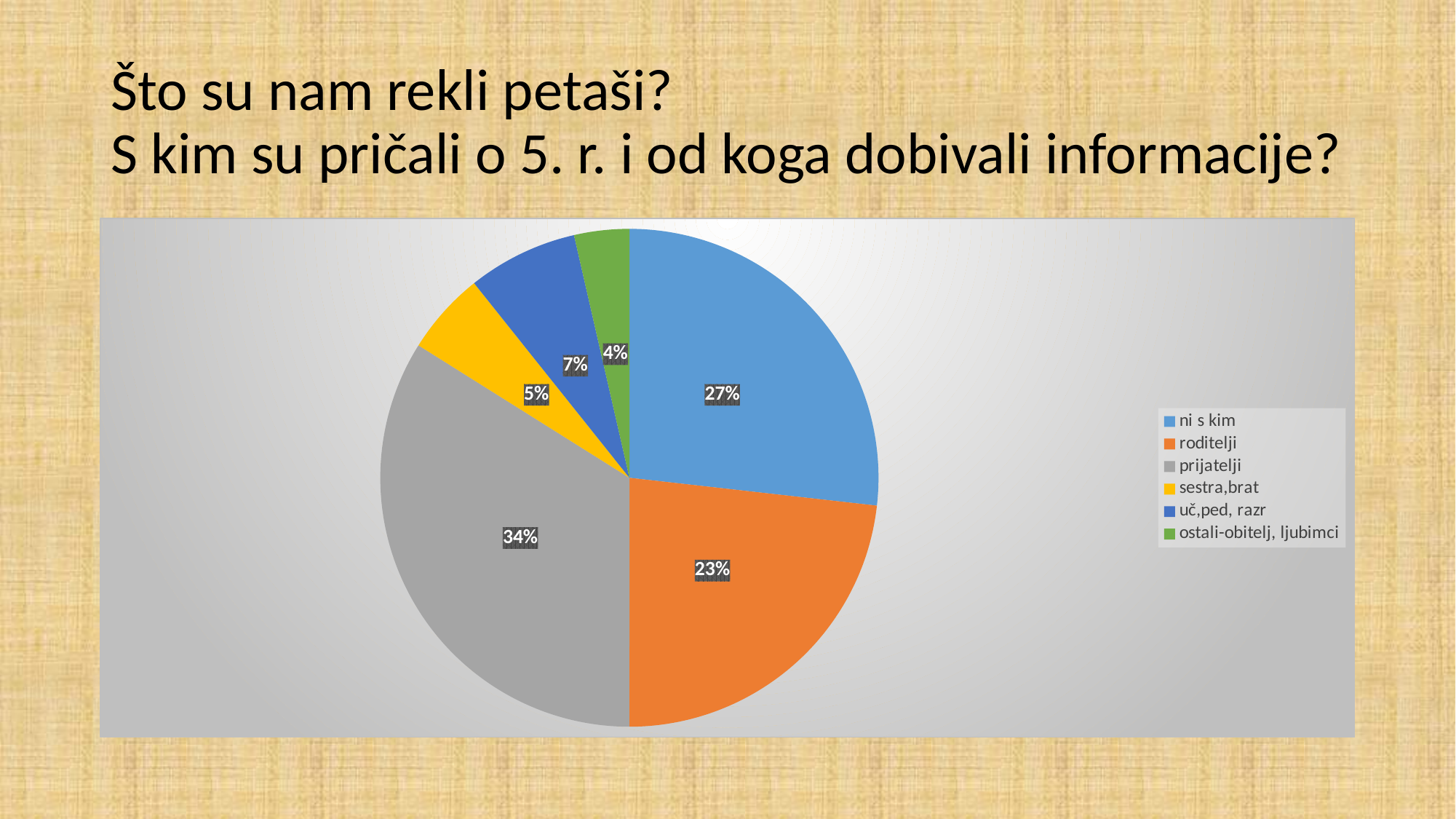

# Što su nam rekli petaši? S kim su pričali o 5. r. i od koga dobivali informacije?

### Chart

| Category | razgovaranje |
|---|---|
| ni s kim | 15.0 |
| roditelji | 13.0 |
| prijatelji | 19.0 |
| sestra,brat | 3.0 |
| uč,ped, razr | 4.0 |
| ostali-obitelj, ljubimci | 2.0 |